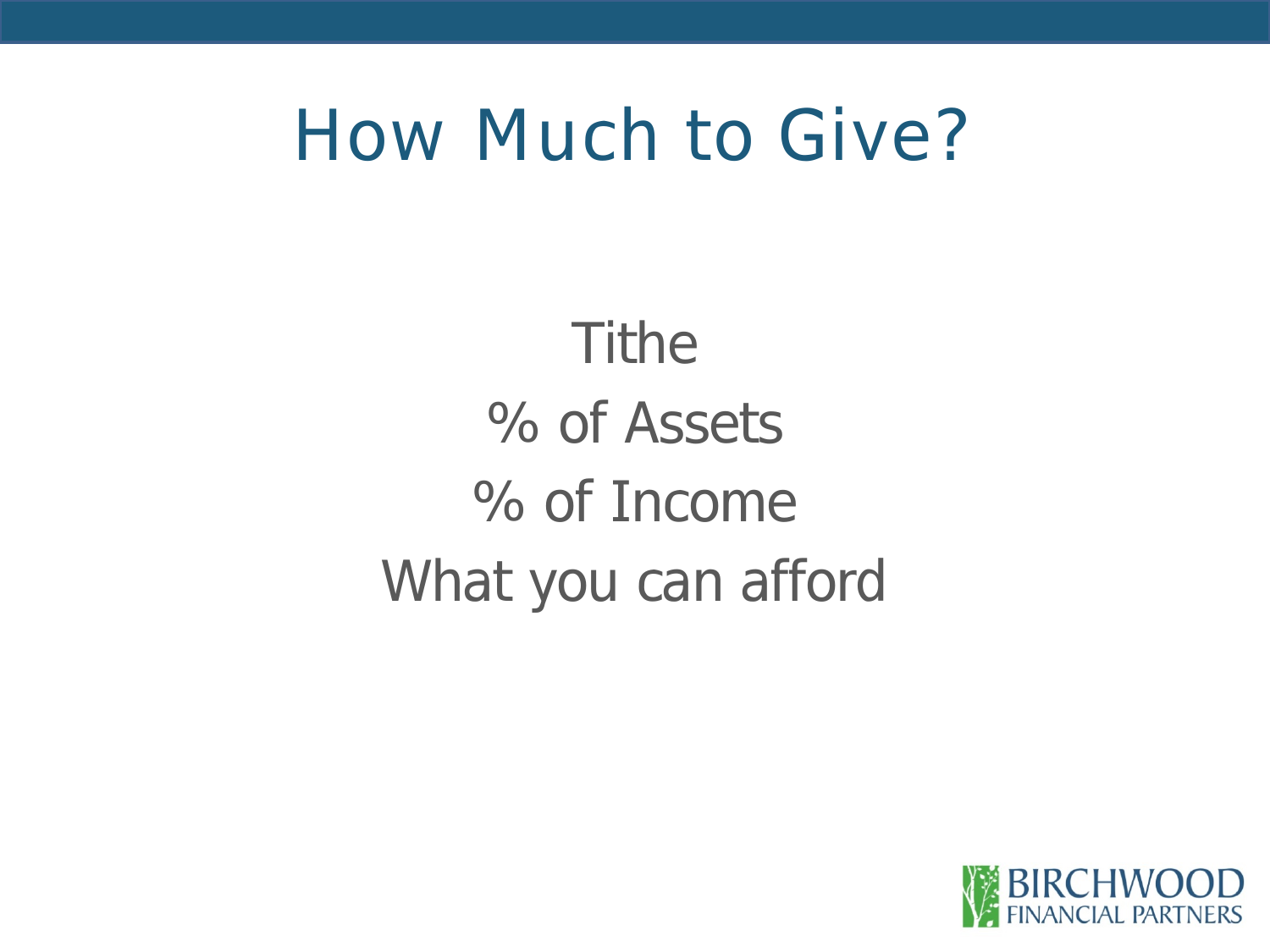

# How Much to Give?

Tithe
% of Assets
% of Income
What you can afford